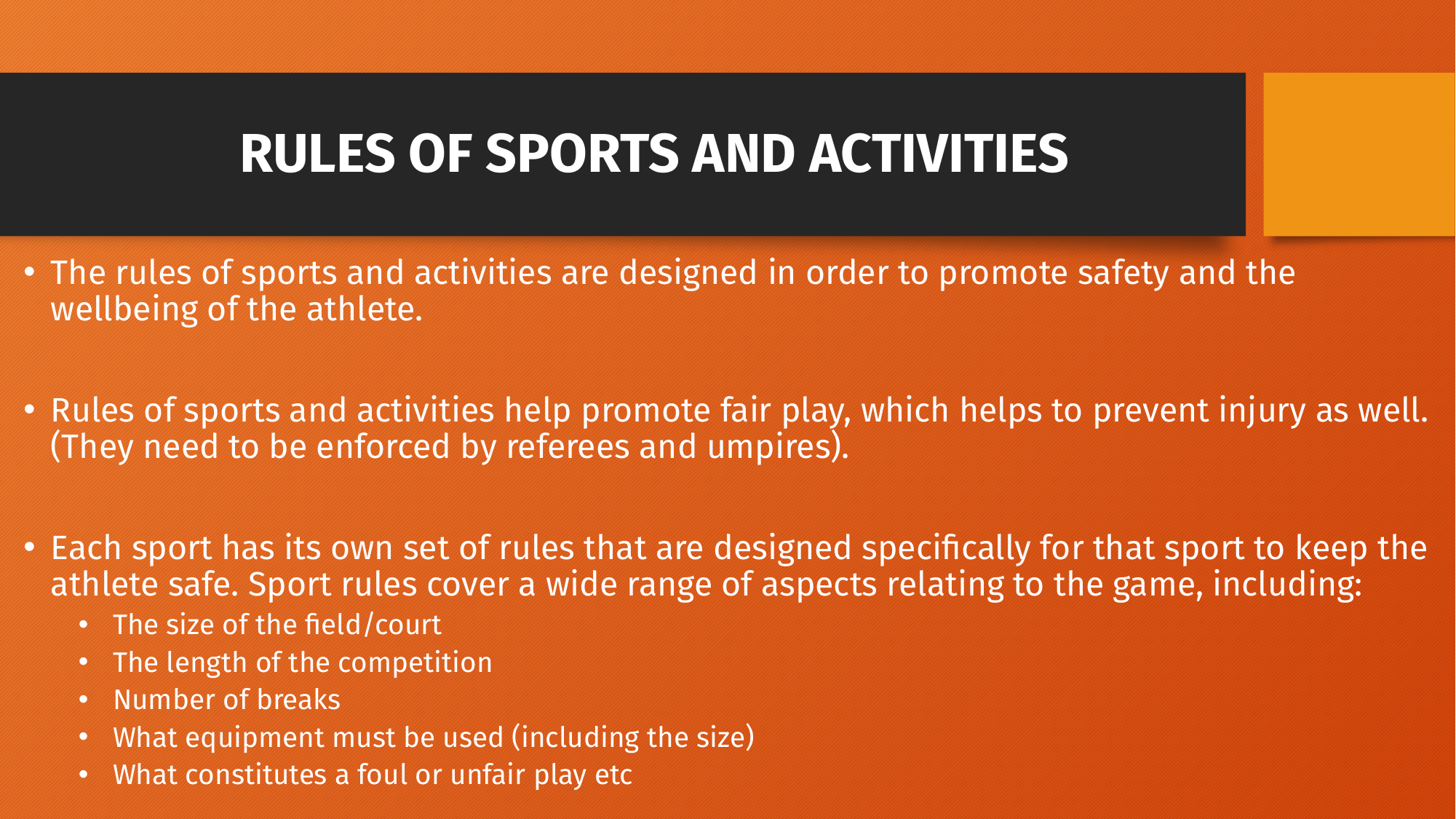

# RULES OF SPORTS AND ACTIVITIES
The rules of sports and activities are designed in order to promote safety and the wellbeing of the athlete.

Rules of sports and activities help promote fair play, which helps to prevent injury as well. (They need to be enforced by referees and umpires).

Each sport has its own set of rules that are designed specifically for that sport to keep the athlete safe. Sport rules cover a wide range of aspects relating to the game, including:
The size of the field/court
The length of the competition
Number of breaks
What equipment must be used (including the size)
What constitutes a foul or unfair play etc